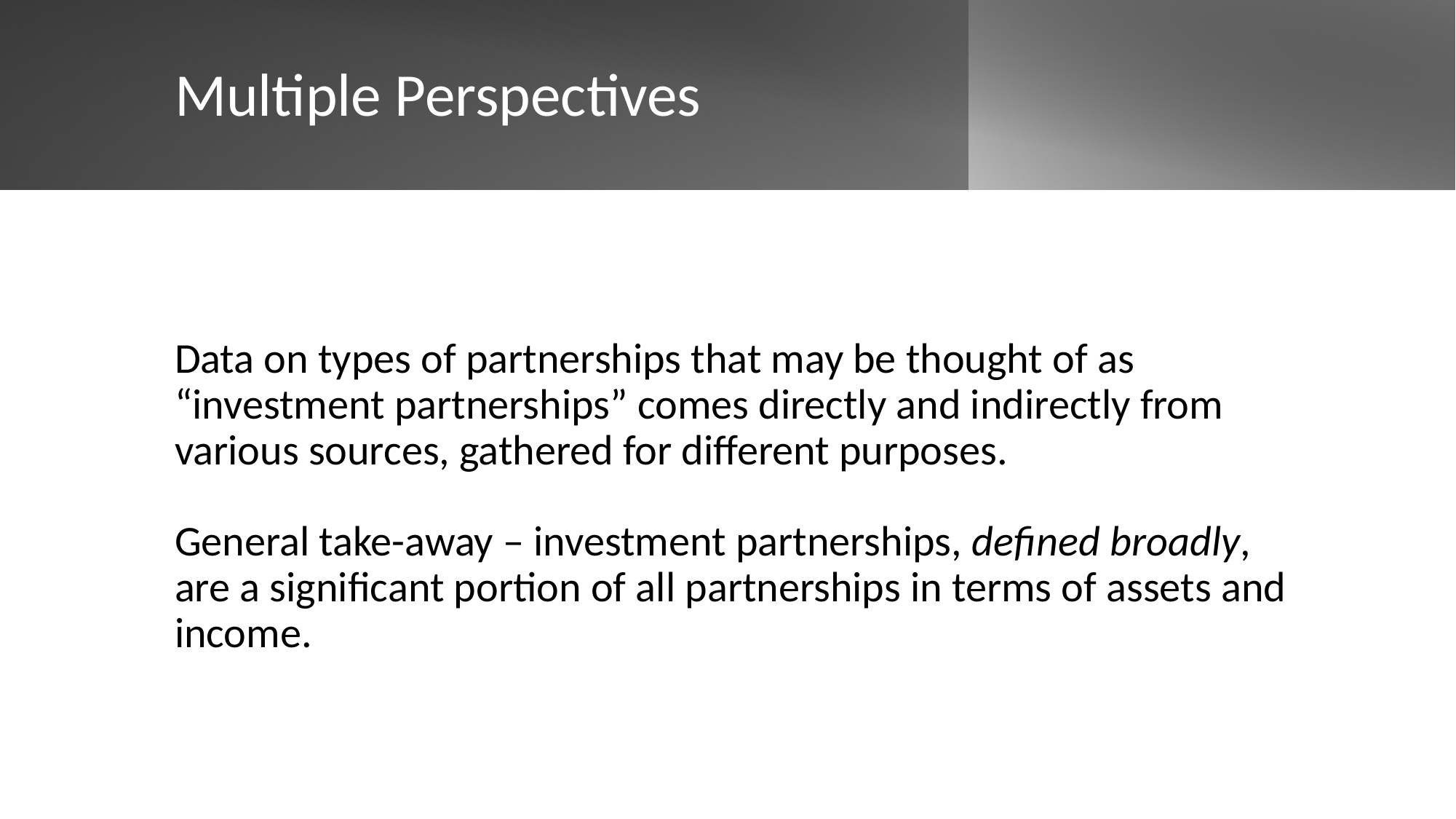

# Multiple Perspectives
Data on types of partnerships that may be thought of as “investment partnerships” comes directly and indirectly from various sources, gathered for different purposes.
General take-away – investment partnerships, defined broadly, are a significant portion of all partnerships in terms of assets and income.